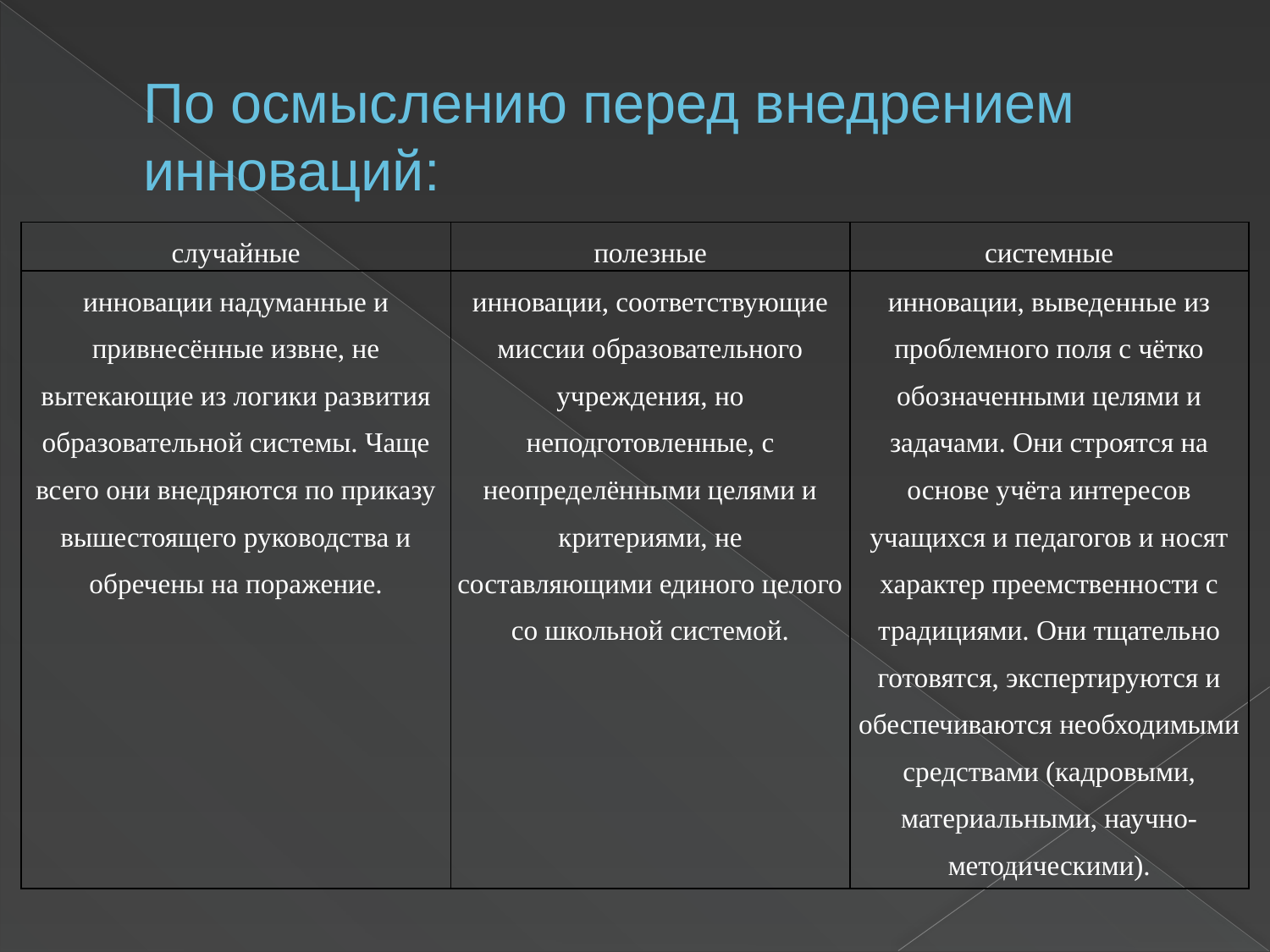

# По осмыслению перед внедрением инноваций:
| случайные | полезные | системные |
| --- | --- | --- |
| инновации надуманные и привнесённые извне, не вытекающие из логики развития образовательной системы. Чаще всего они внедряются по приказу вышестоящего руководства и обречены на поражение. | инновации, соответствующие миссии образовательного учреждения, но неподготовленные, с неопределёнными целями и критериями, не составляющими единого целого со школьной системой. | инновации, выведенные из проблемного поля с чётко обозначенными целями и задачами. Они строятся на основе учёта интересов учащихся и педагогов и носят характер преемственности с традициями. Они тщательно готовятся, экспертируются и обеспечиваются необходимыми средствами (кадровыми, материальными, научно-методическими). |